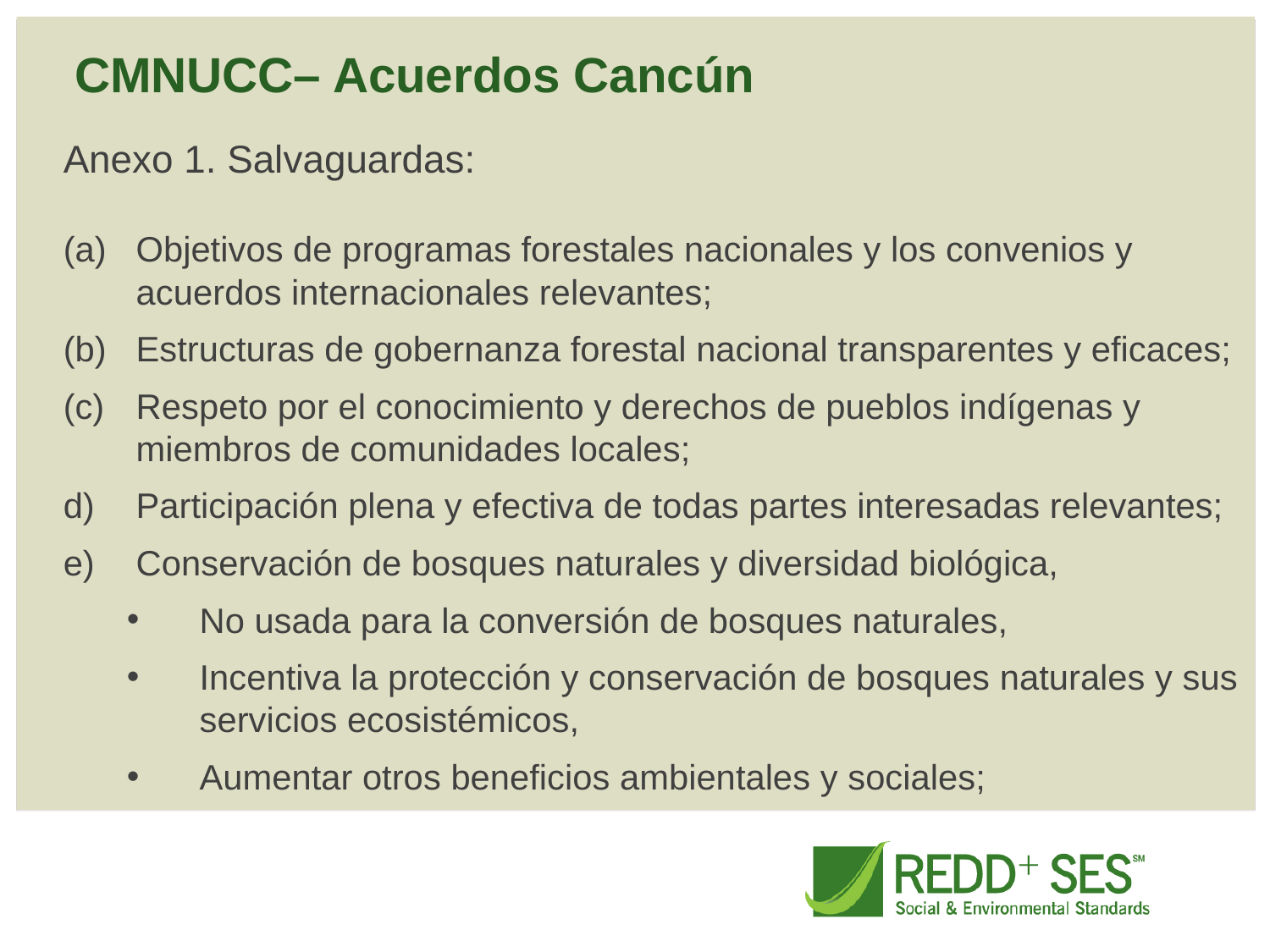

# CMNUCC– Acuerdos Cancún
Anexo 1. Salvaguardas:

Objetivos de programas forestales nacionales y los convenios y acuerdos internacionales relevantes;
Estructuras de gobernanza forestal nacional transparentes y eficaces;
Respeto por el conocimiento y derechos de pueblos indígenas y miembros de comunidades locales;
Participación plena y efectiva de todas partes interesadas relevantes;
Conservación de bosques naturales y diversidad biológica,
No usada para la conversión de bosques naturales,
Incentiva la protección y conservación de bosques naturales y sus servicios ecosistémicos,
Aumentar otros beneficios ambientales y sociales;